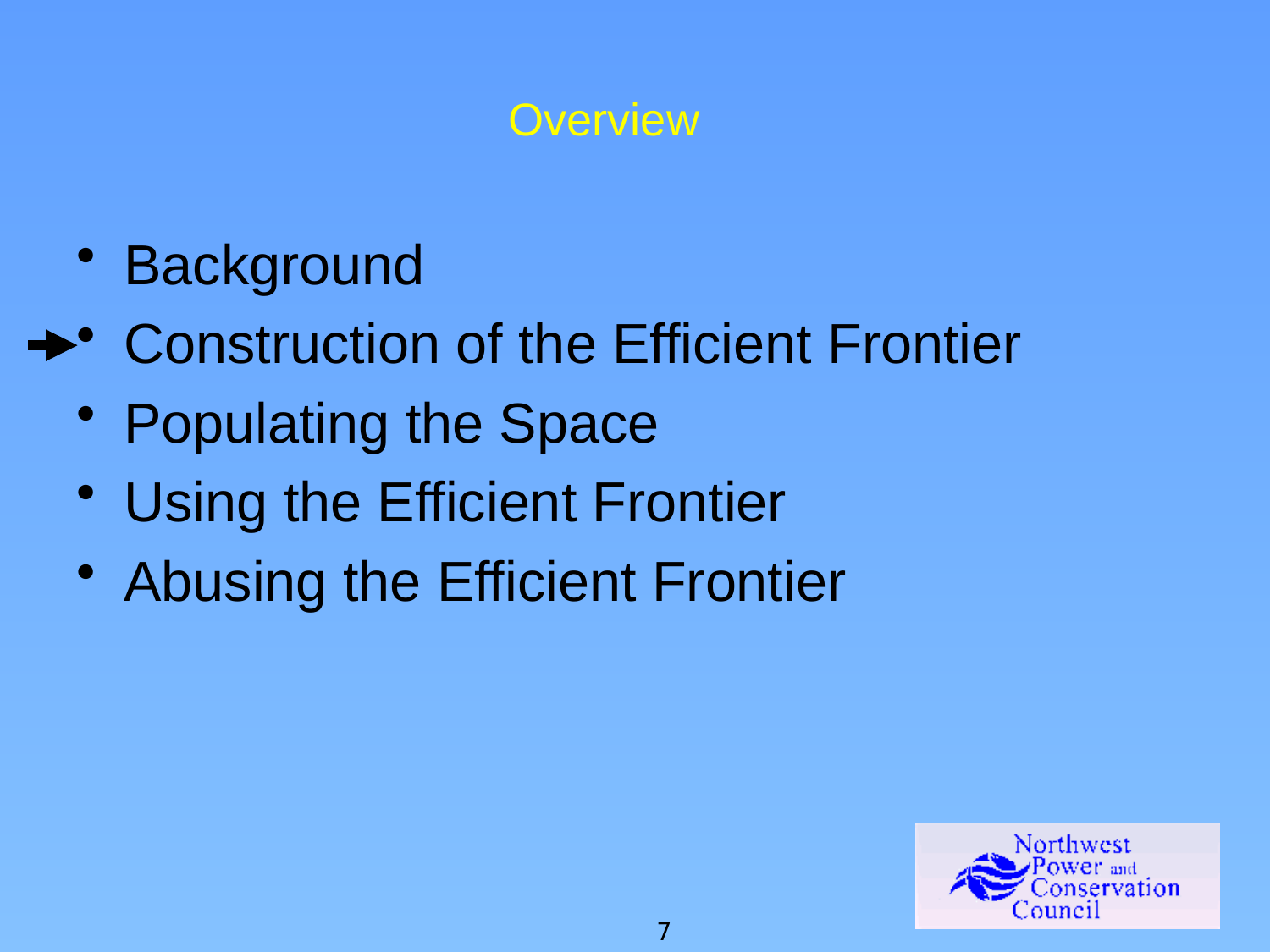

# Overview
Background
Construction of the Efficient Frontier
Populating the Space
Using the Efficient Frontier
Abusing the Efficient Frontier